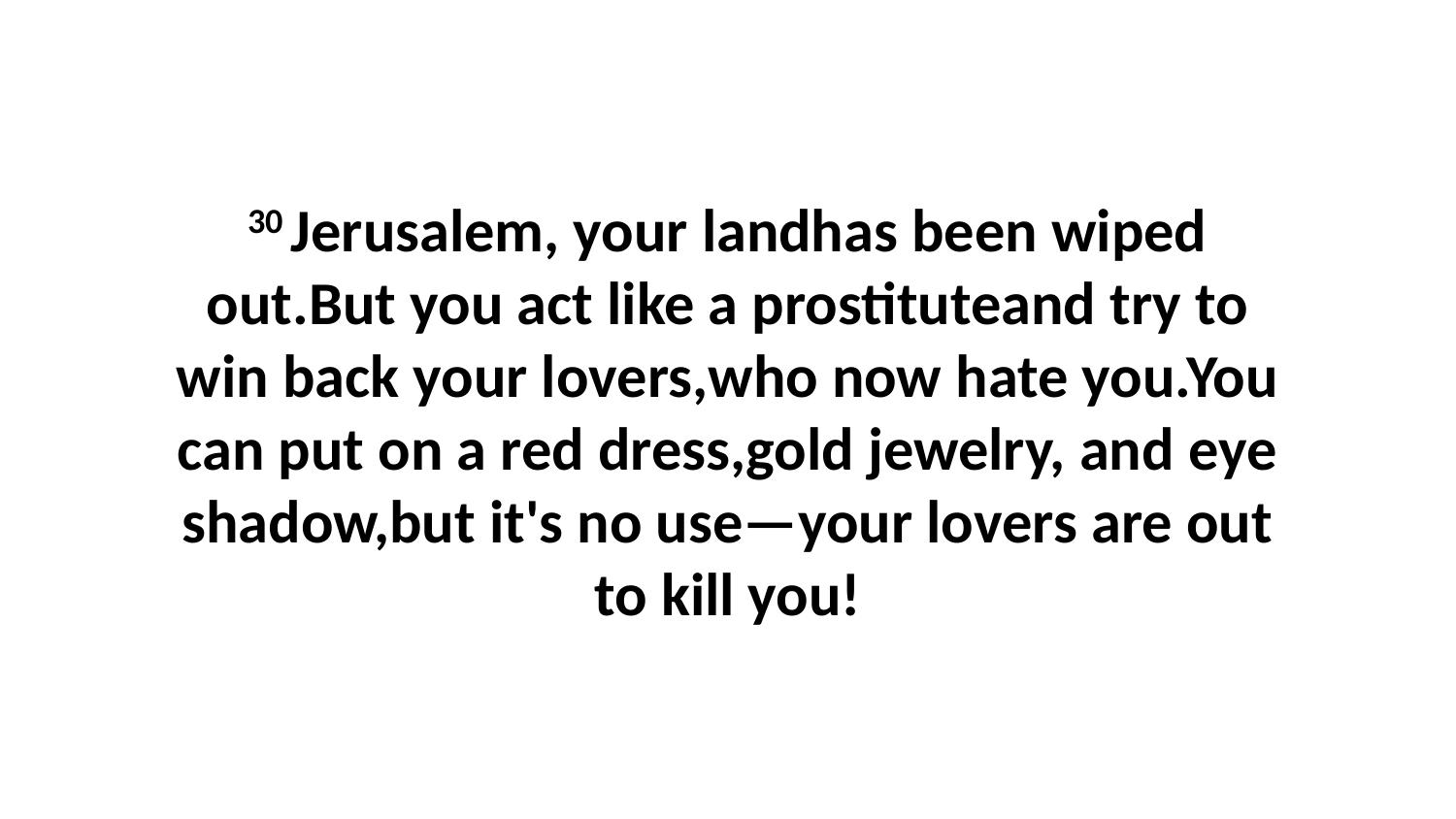

30 Jerusalem, your landhas been wiped out.But you act like a prostituteand try to win back your lovers,who now hate you.You can put on a red dress,gold jewelry, and eye shadow,but it's no use—your lovers are out to kill you!